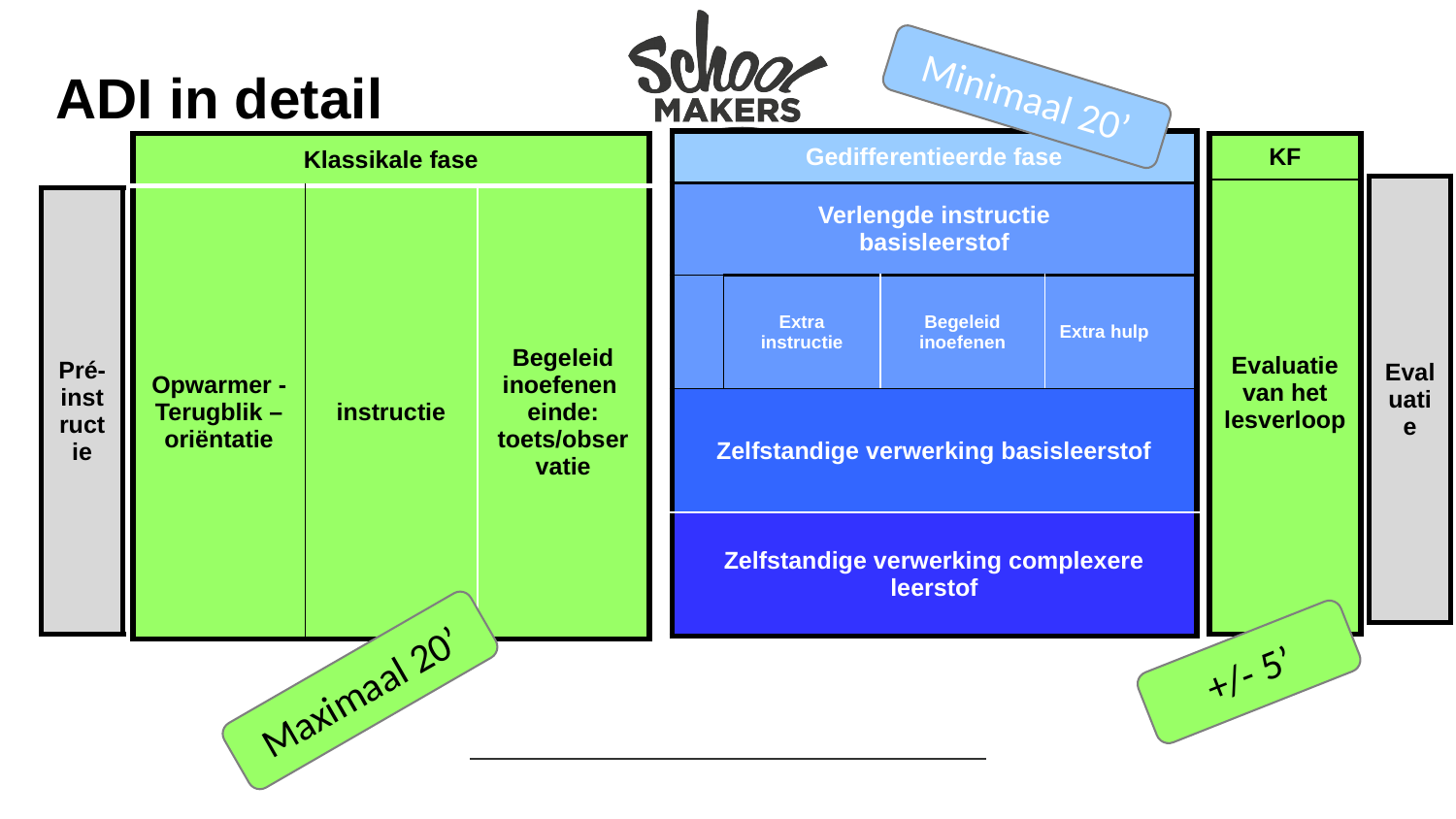

ADI in detail
Minimaal 20’
| Gedifferentieerde fase |  |  |  |
| --- | --- | --- | --- |
| Verlengde instructie basisleerstof |  |  |  |
|  | Extra instructie | Begeleid inoefenen | Extra hulp |
| Zelfstandige verwerking basisleerstof |  |  |  |
| Zelfstandige verwerking complexere leerstof |  |  |  |
| Klassikale fase |  |  |
| --- | --- | --- |
| Opwarmer - Terugblik – oriëntatie | instructie | Begeleid inoefenen einde: toets/observatie |
| KF |
| --- |
| Evaluatie van het lesverloop |
| Evaluatie |
| --- |
| Pré-instructie |
| --- |
+/- 5’
Maximaal 20’